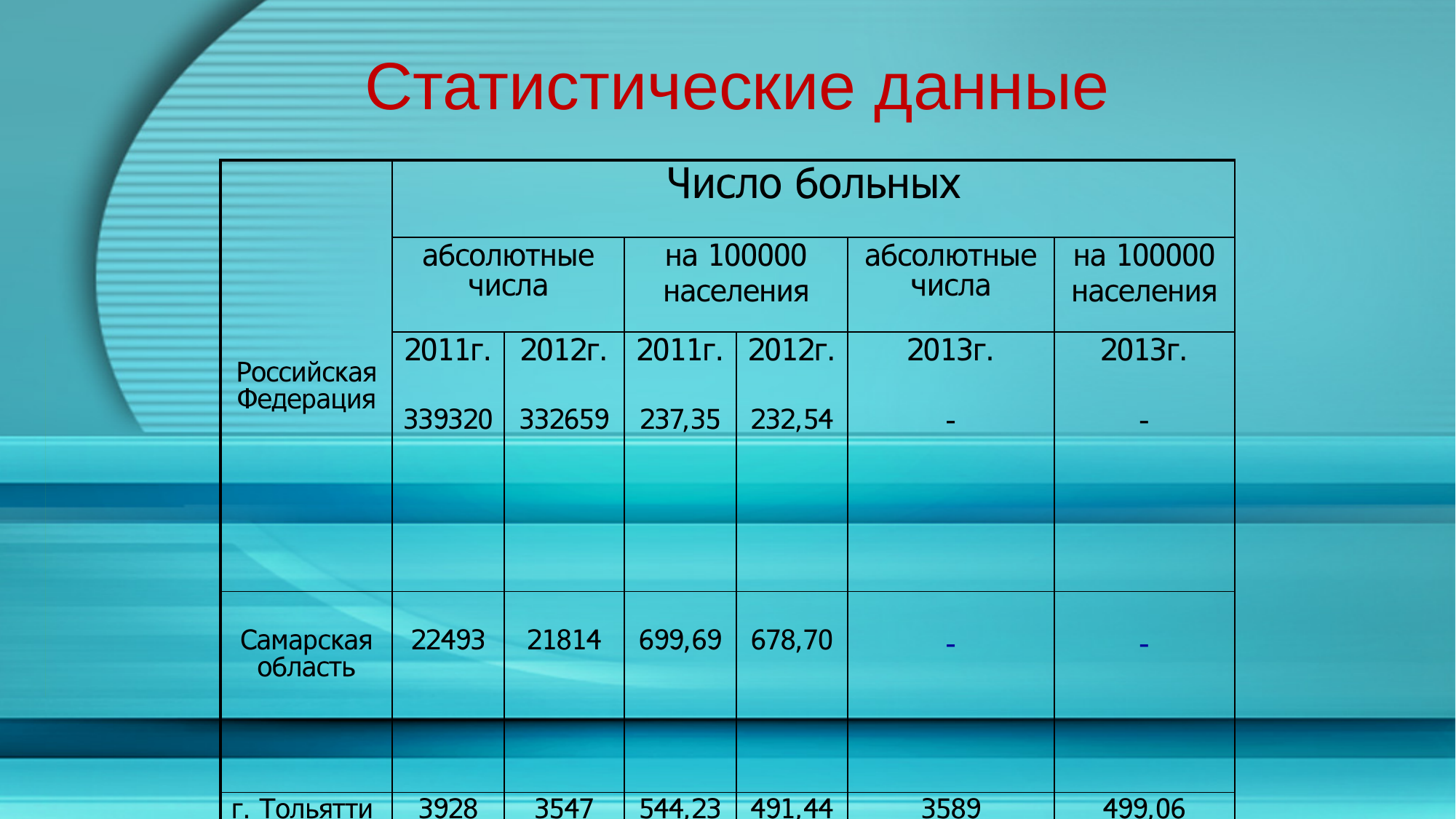

Статистические данные
| Российская Федерация | Число больных |  |  |  |  |  |
| --- | --- | --- | --- | --- | --- | --- |
|  | абсолютные числа |  | на 100000 населения |  | абсолютные числа | на 100000 населения |
|  | 2011г. 339320 | 2012г. 332659 | 2011г. 237,35 | 2012г. 232,54 | 2013г. - | 2013г. - |
| Самарская область | 22493 | 21814 | 699,69 | 678,70 | - | - |
| г. Тольятти | 3928 | 3547 | 544,23 | 491,44 | 3589 | 499,06 |